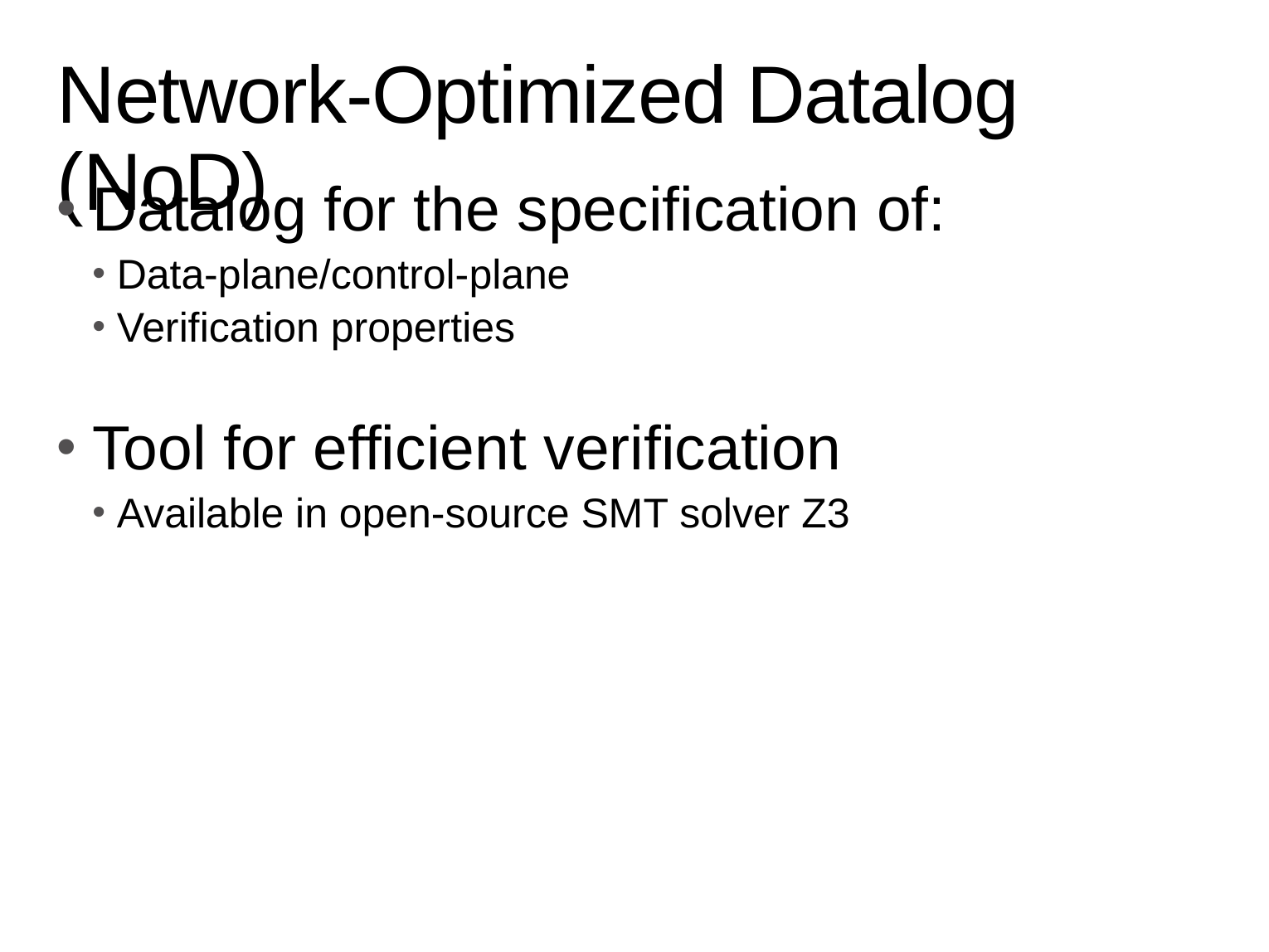

# Network-Optimized Datalog (NoD)
Datalog for the specification of:
Data-plane/control-plane
Verification properties

Tool for efficient verification
Available in open-source SMT solver Z3